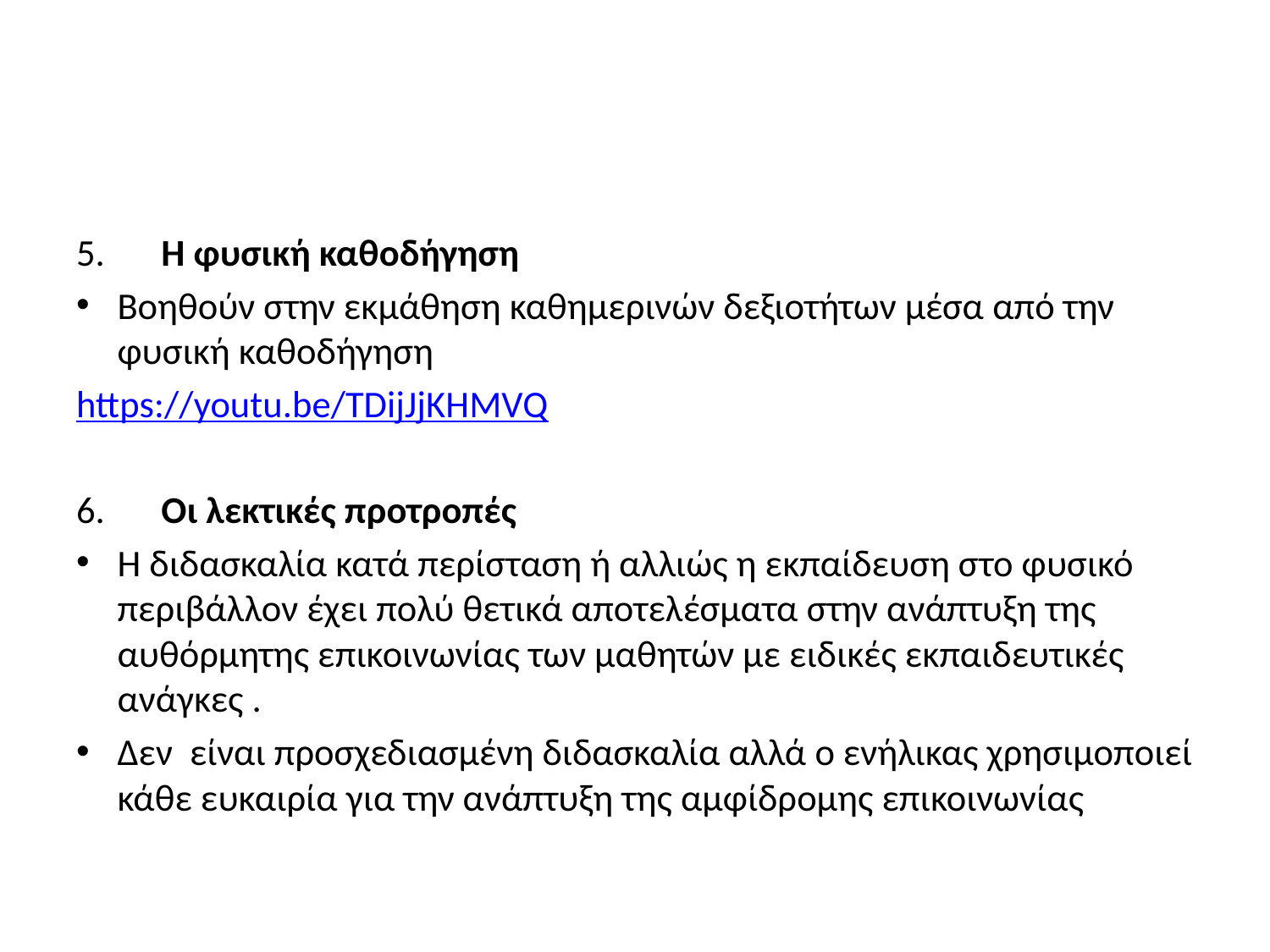

#
5.	Η φυσική καθοδήγηση
Βοηθούν στην εκμάθηση καθημερινών δεξιοτήτων μέσα από την φυσική καθοδήγηση
https://youtu.be/TDijJjKHMVQ

6.	Οι λεκτικές προτροπές
Η διδασκαλία κατά περίσταση ή αλλιώς η εκπαίδευση στο φυσικό περιβάλλον έχει πολύ θετικά αποτελέσματα στην ανάπτυξη της αυθόρμητης επικοινωνίας των μαθητών με ειδικές εκπαιδευτικές ανάγκες .
Δεν  είναι προσχεδιασμένη διδασκαλία αλλά ο ενήλικας χρησιμοποιεί κάθε ευκαιρία για την ανάπτυξη της αμφίδρομης επικοινωνίας